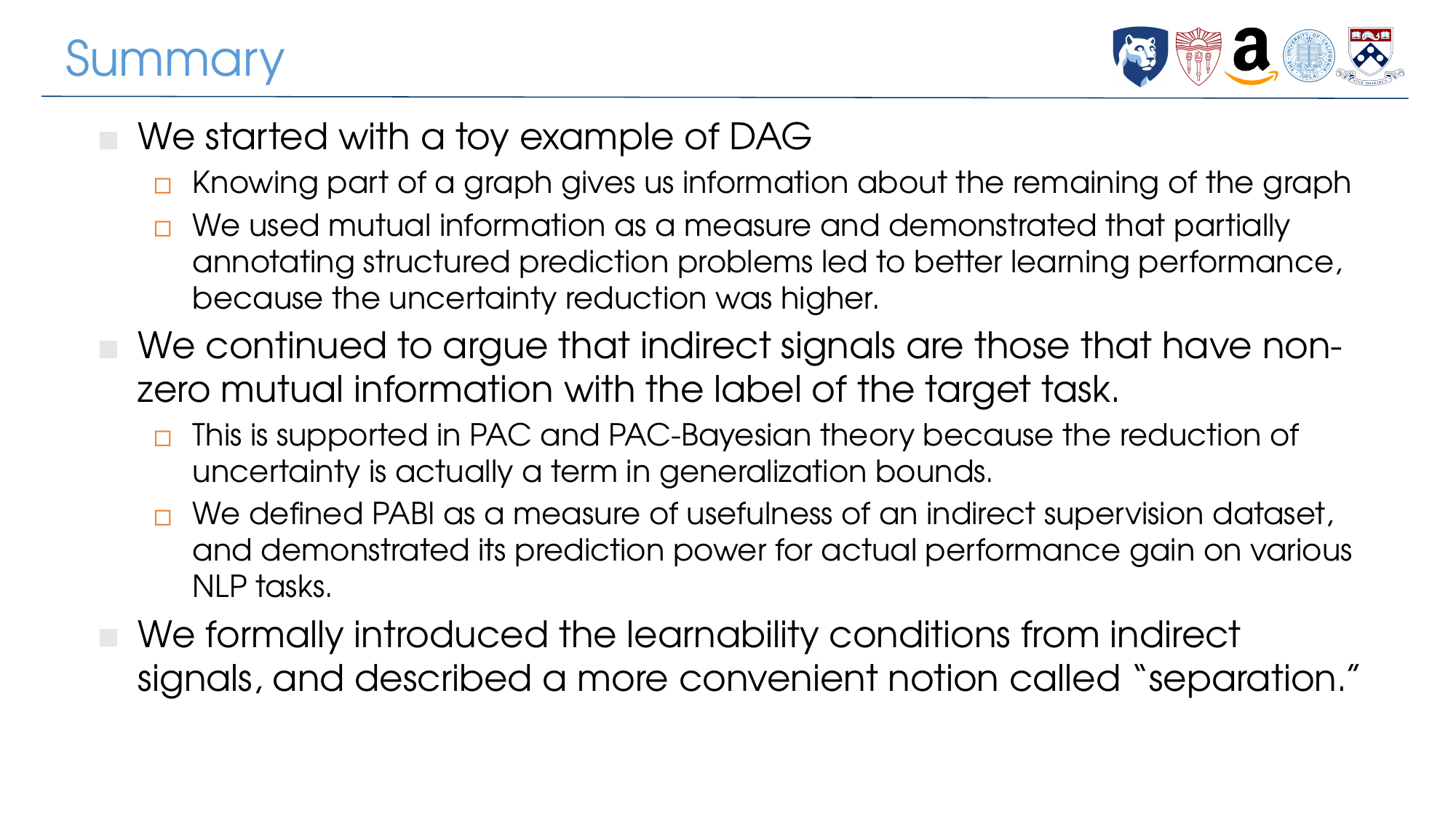

# Summary
We started with a toy example of DAG
Knowing part of a graph gives us information about the remaining of the graph
We used mutual information as a measure and demonstrated that partially annotating structured prediction problems led to better learning performance, because the uncertainty reduction was higher.
We continued to argue that indirect signals are those that have non-zero mutual information with the label of the target task.
This is supported in PAC and PAC-Bayesian theory because the reduction of uncertainty is actually a term in generalization bounds.
We defined PABI as a measure of usefulness of an indirect supervision dataset, and demonstrated its prediction power for actual performance gain on various NLP tasks.
We formally introduced the learnability conditions from indirect signals, and described a more convenient notion called “separation.”